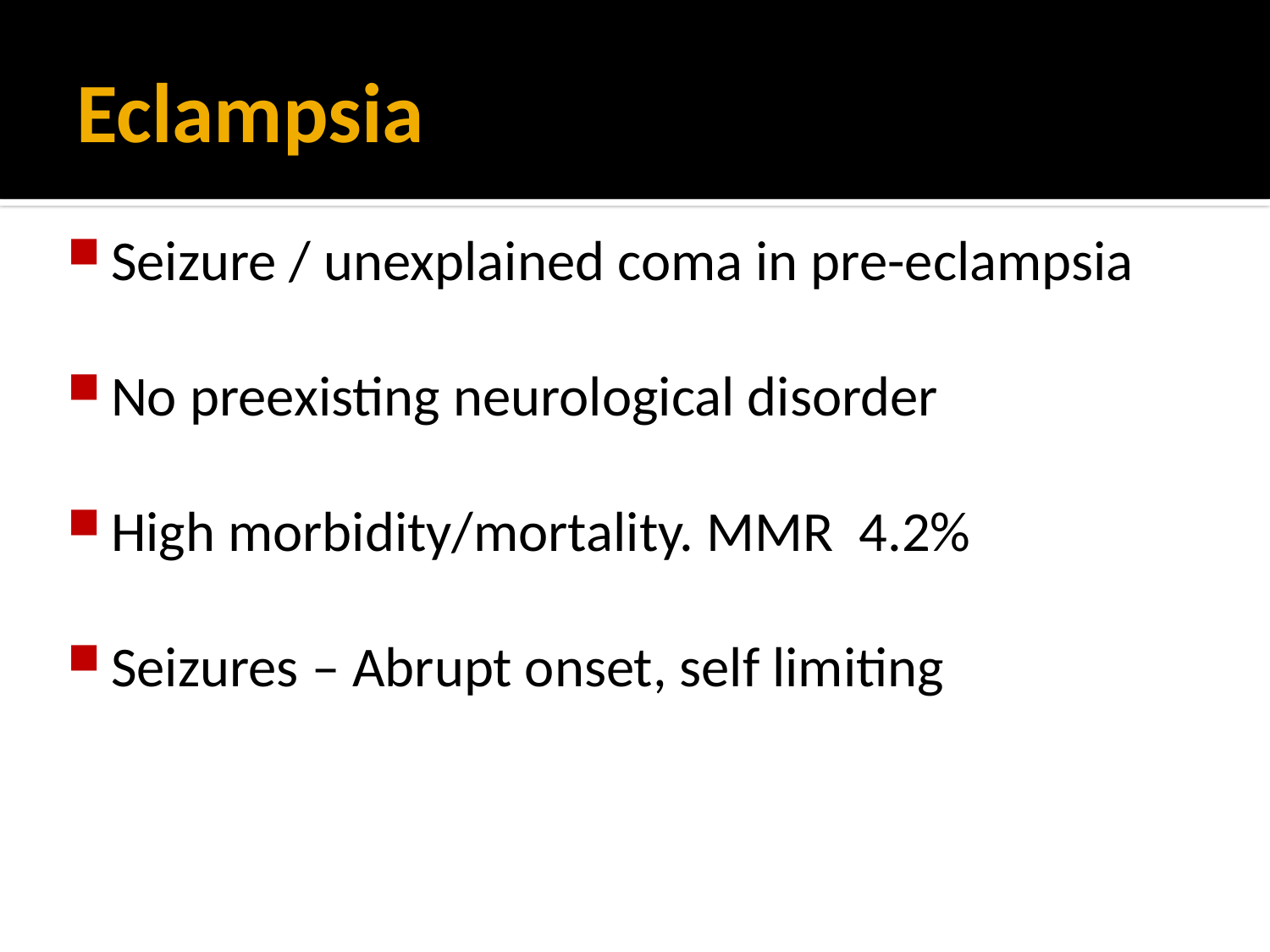

# Eclampsia
Seizure / unexplained coma in pre-eclampsia

No preexisting neurological disorder

High morbidity/mortality. MMR  4.2%

Seizures – Abrupt onset, self limiting